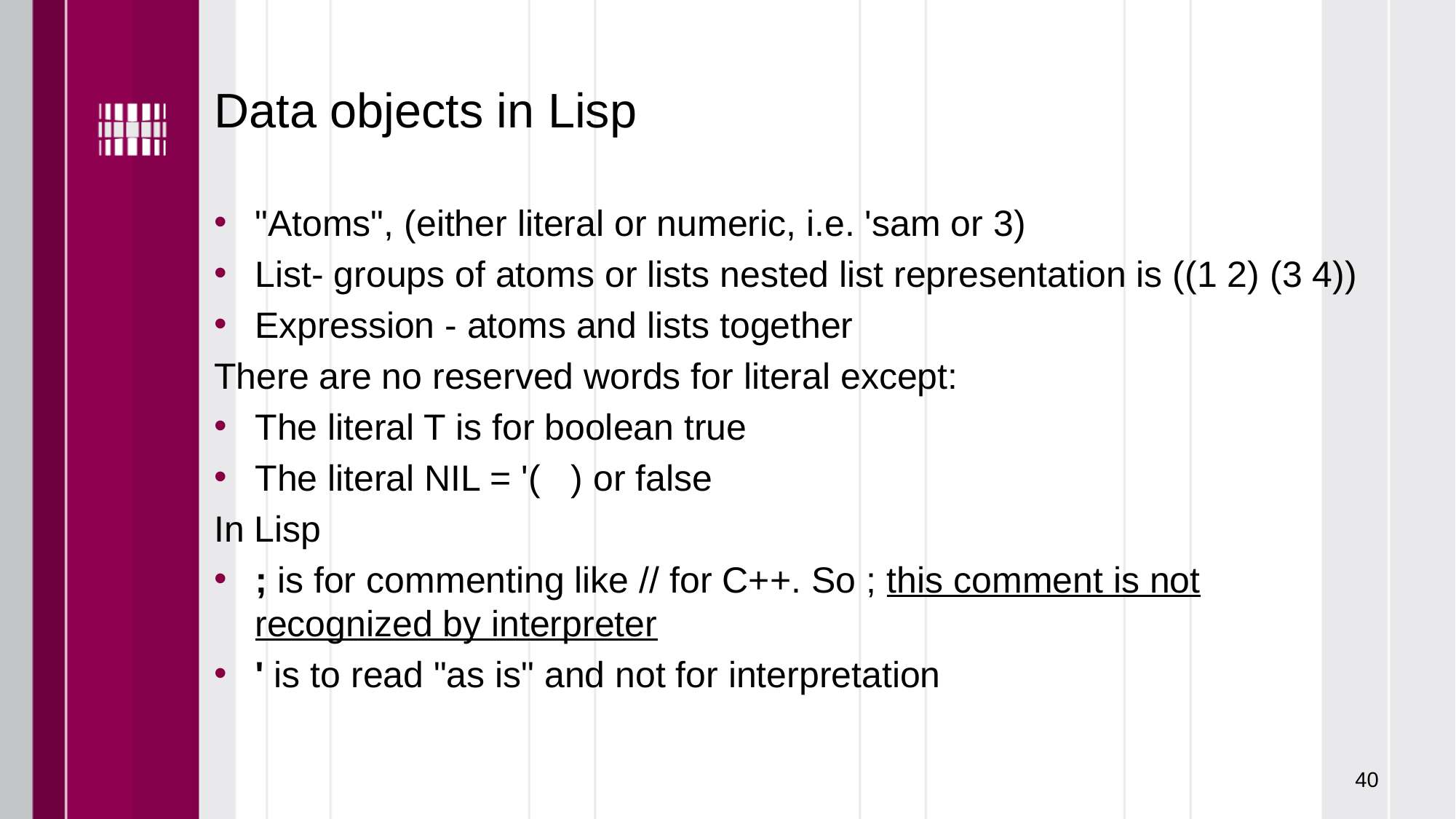

# Data objects in Lisp
"Atoms", (either literal or numeric, i.e. 'sam or 3)
List- groups of atoms or lists nested list representation is ((1 2) (3 4))
Expression - atoms and lists together
There are no reserved words for literal except:
The literal T is for boolean true
The literal NIL = '(   ) or false
In Lisp
; is for commenting like // for C++. So ; this comment is not recognized by interpreter
' is to read "as is" and not for interpretation

40